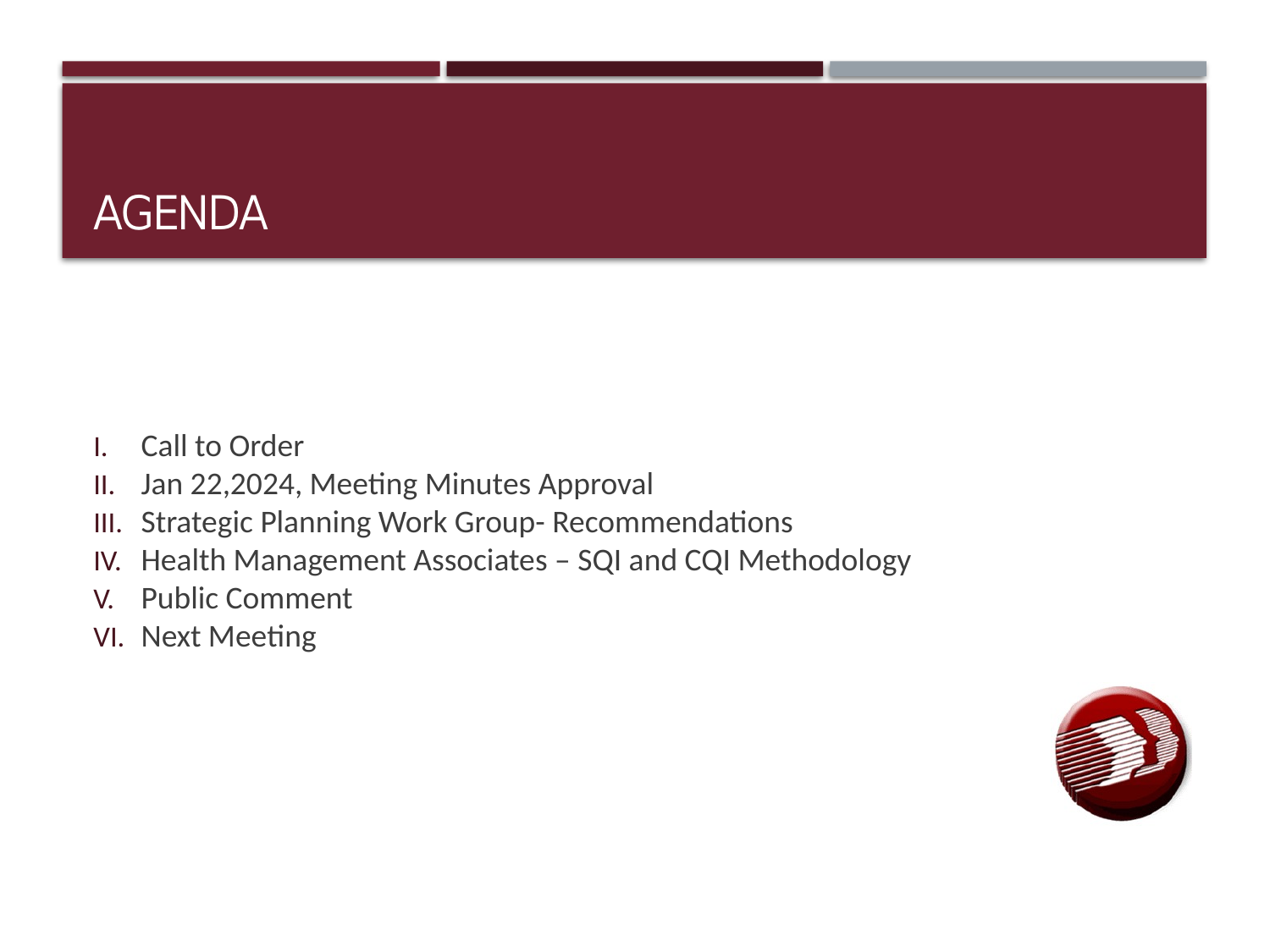

# Agenda
Call to Order
Jan 22,2024, Meeting Minutes Approval
Strategic Planning Work Group- Recommendations
Health Management Associates – SQI and CQI Methodology
Public Comment
Next Meeting